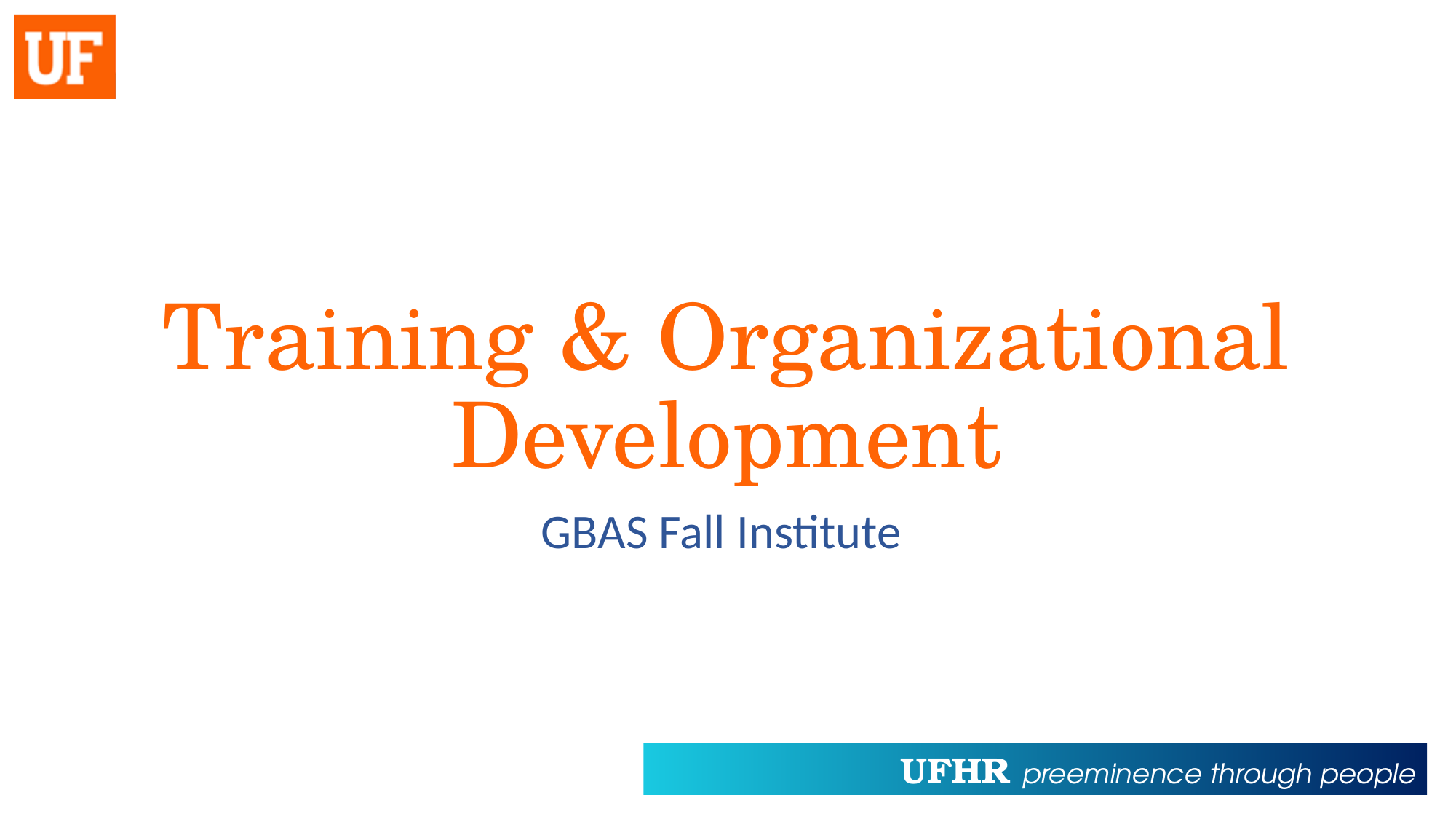

# Training & Organizational Development
GBAS Fall Institute